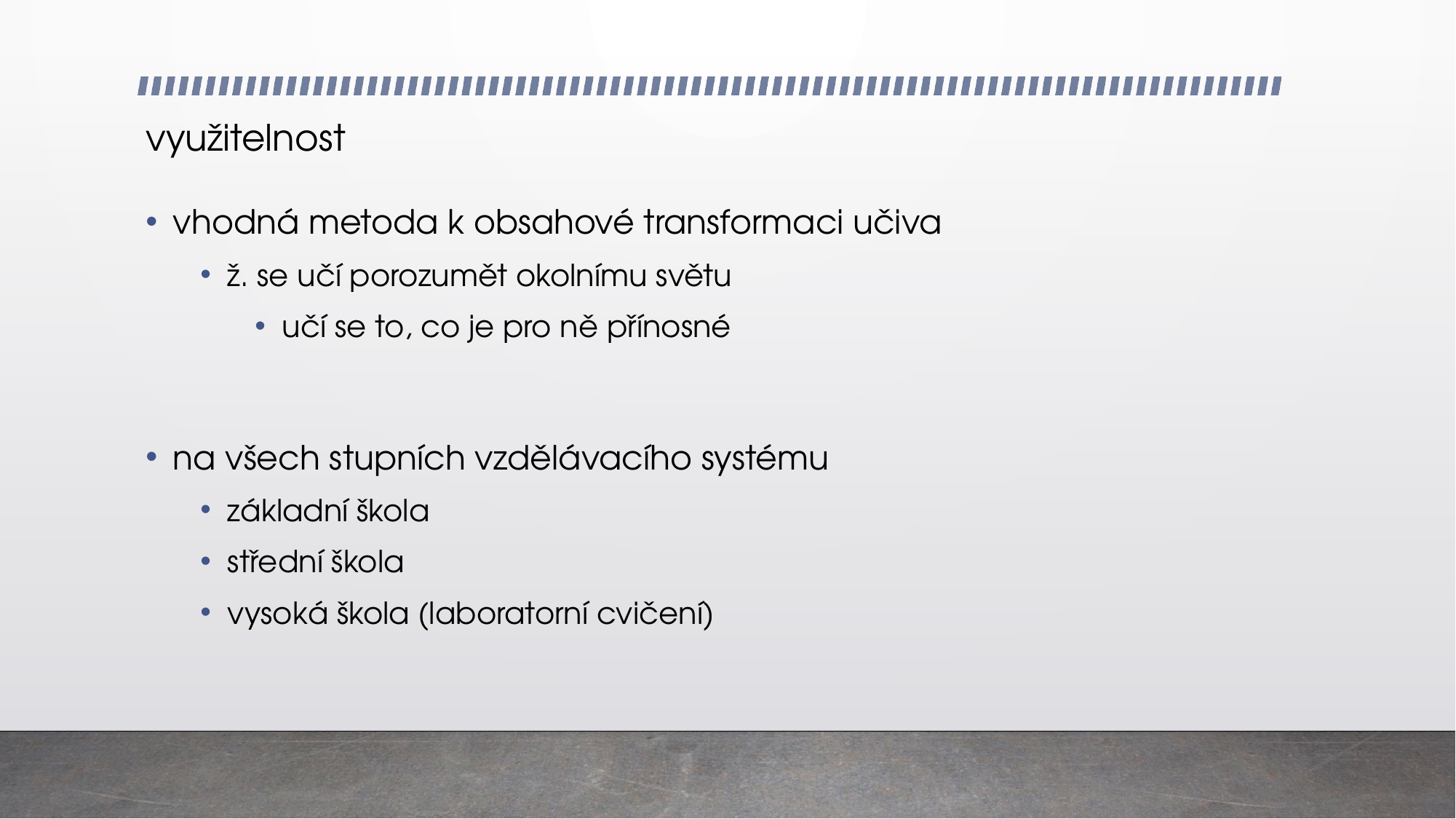

# využitelnost
vhodná metoda k obsahové transformaci učiva
ž. se učí porozumět okolnímu světu
učí se to, co je pro ně přínosné

na všech stupních vzdělávacího systému
základní škola
střední škola
vysoká škola (laboratorní cvičení)